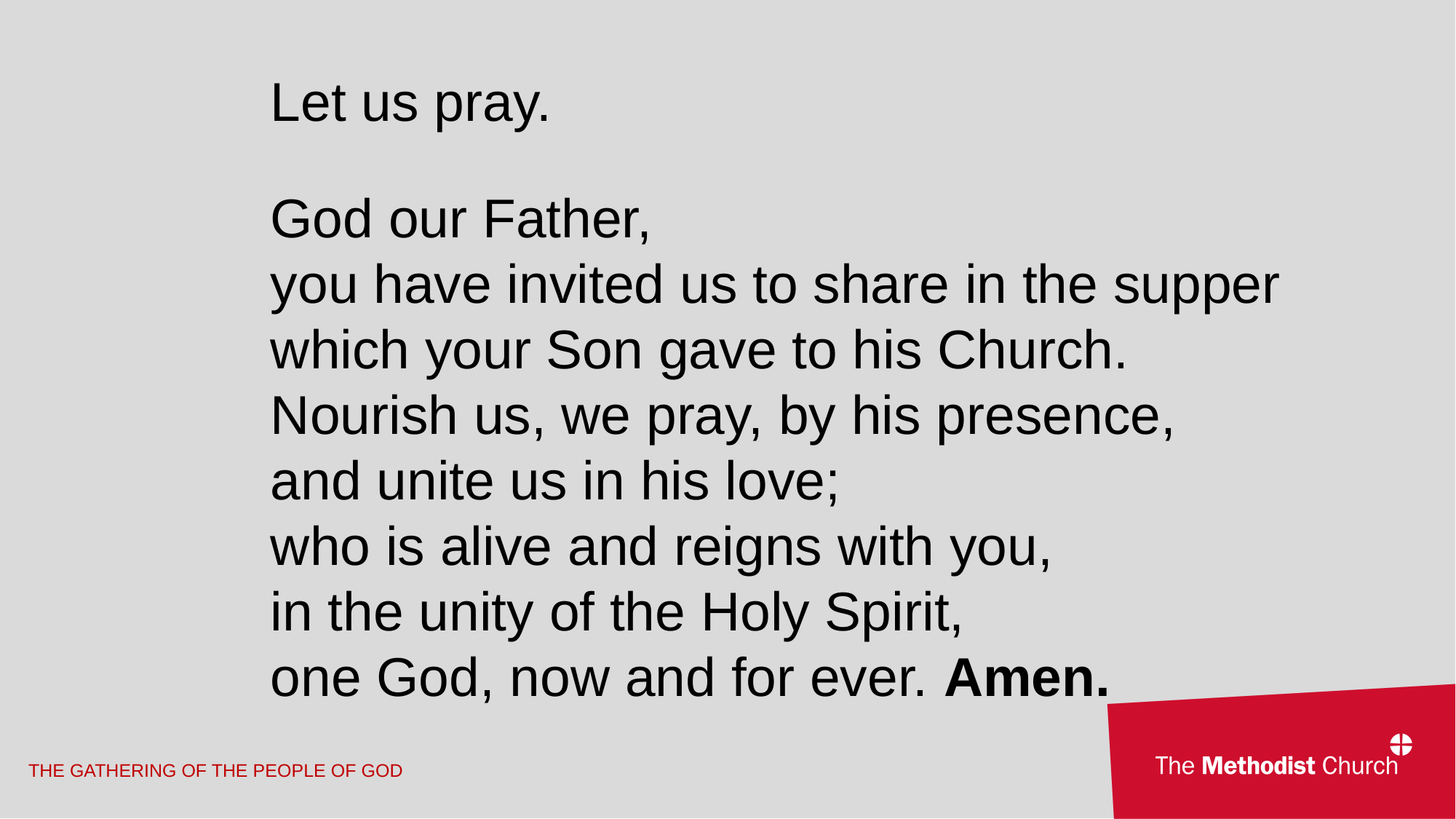

Let us pray.

God our Father,
you have invited us to share in the supper which your Son gave to his Church.
Nourish us, we pray, by his presence,
and unite us in his love;
who is alive and reigns with you,
in the unity of the Holy Spirit,
one God, now and for ever. Amen.